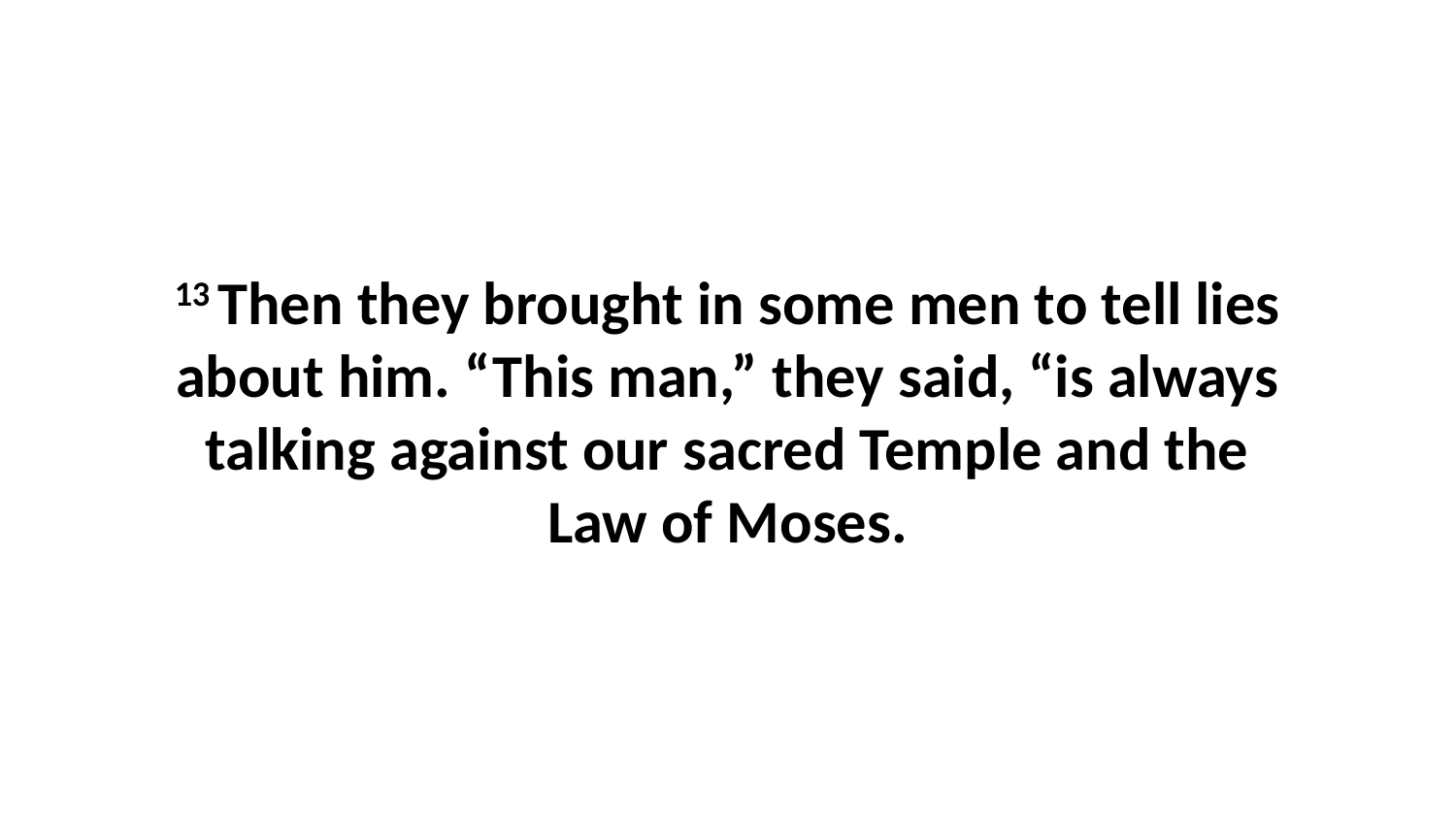

13 Then they brought in some men to tell lies about him. “This man,” they said, “is always talking against our sacred Temple and the Law of Moses.